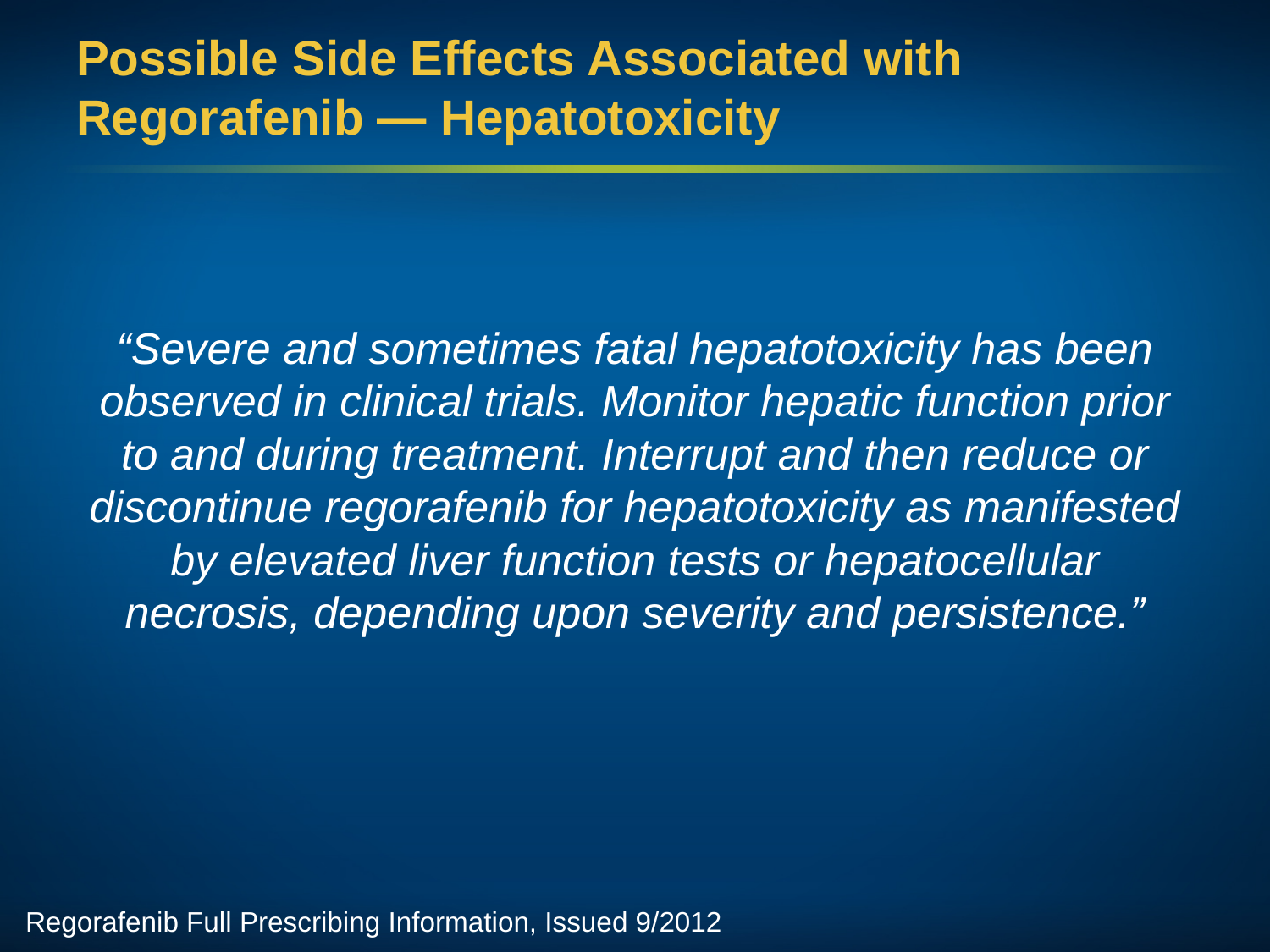

# Possible Side Effects Associated with Regorafenib — Hepatotoxicity

“Severe and sometimes fatal hepatotoxicity has been observed in clinical trials. Monitor hepatic function prior to and during treatment. Interrupt and then reduce or discontinue regorafenib for hepatotoxicity as manifested by elevated liver function tests or hepatocellular necrosis, depending upon severity and persistence.”
Regorafenib Full Prescribing Information, Issued 9/2012